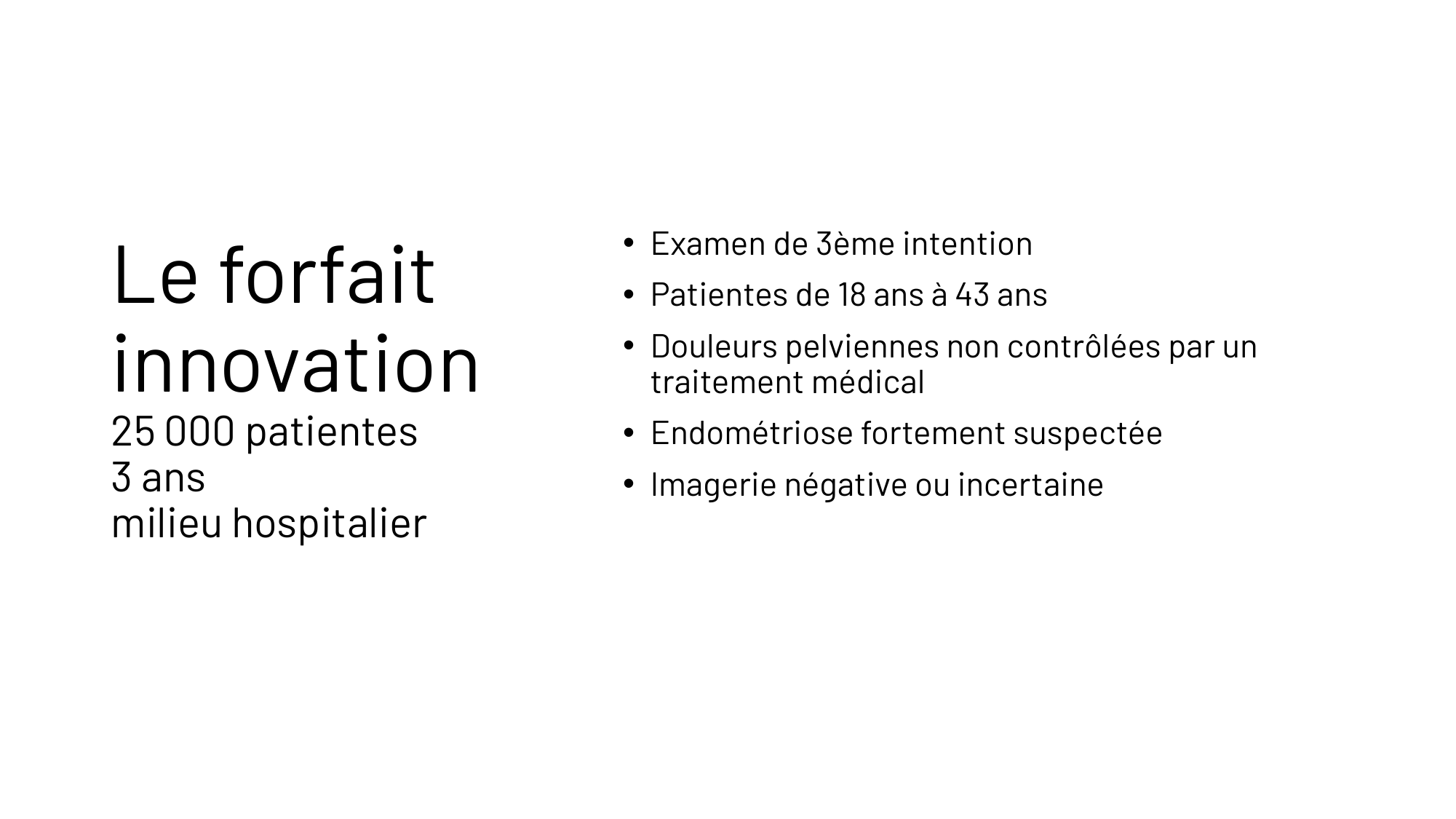

# Le forfait innovation 25 000 patientes 3 ans milieu hospitalier
Examen de 3ème intention
Patientes de 18 ans à 43 ans
Douleurs pelviennes non contrôlées par un traitement médical
Endométriose fortement suspectée
Imagerie négative ou incertaine